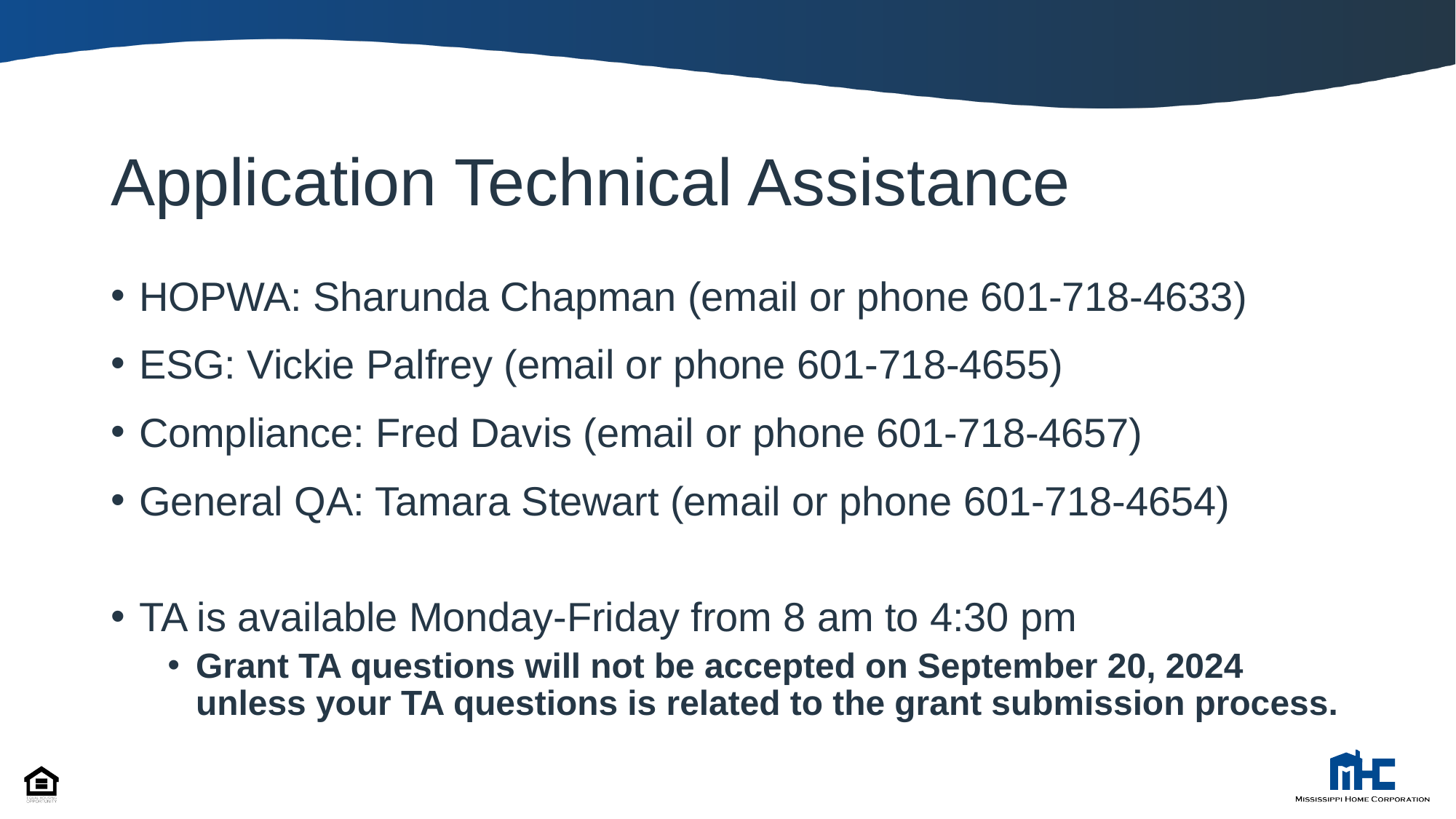

# Application Technical Assistance
HOPWA: Sharunda Chapman (email or phone 601-718-4633)
ESG: Vickie Palfrey (email or phone 601-718-4655)
Compliance: Fred Davis (email or phone 601-718-4657)
General QA: Tamara Stewart (email or phone 601-718-4654)

TA is available Monday-Friday from 8 am to 4:30 pm
Grant TA questions will not be accepted on September 20, 2024 unless your TA questions is related to the grant submission process.